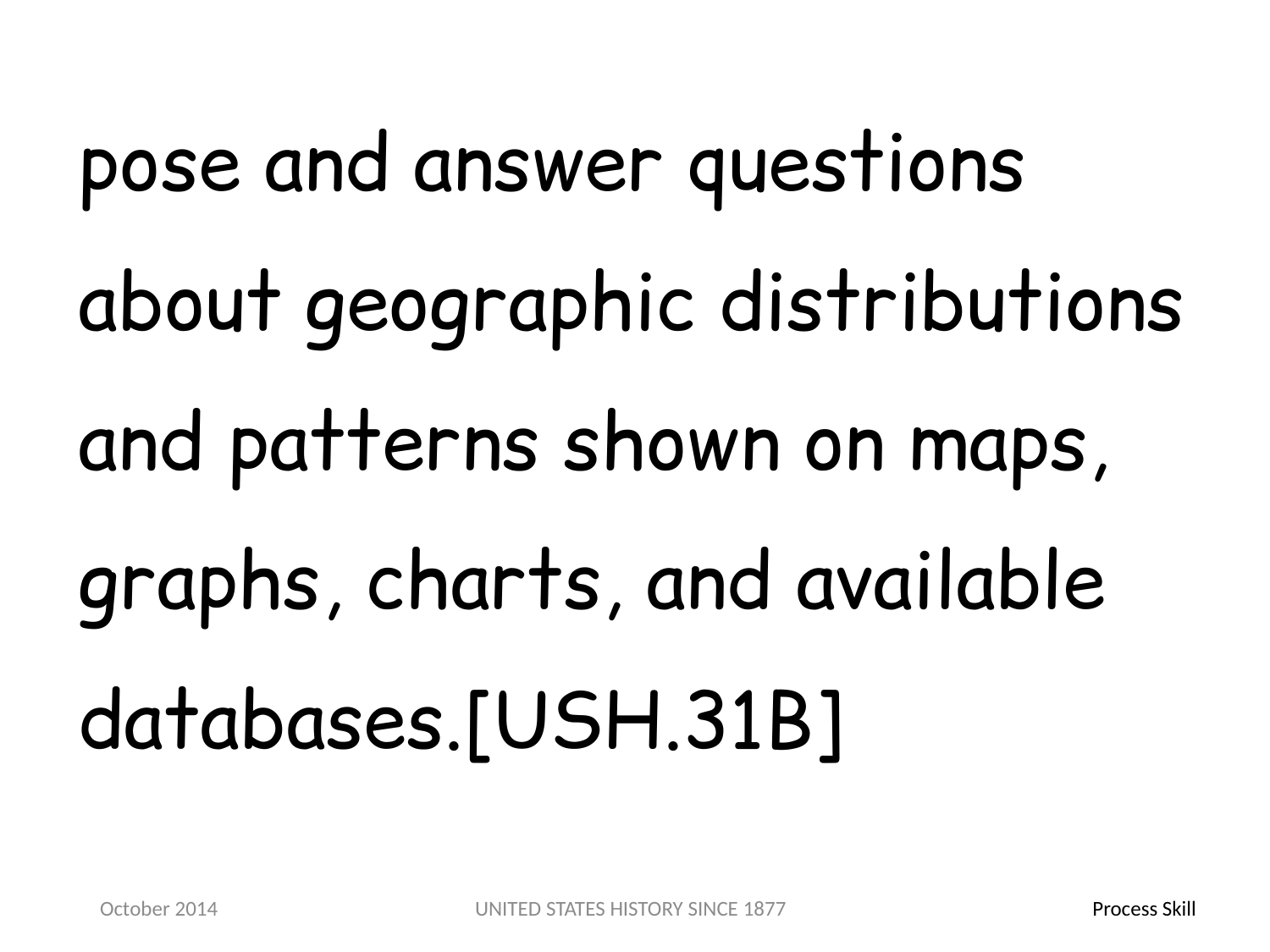

pose and answer questions about geographic distributions and patterns shown on maps, graphs, charts, and available databases.[USH.31B]
October 2014
UNITED STATES HISTORY SINCE 1877